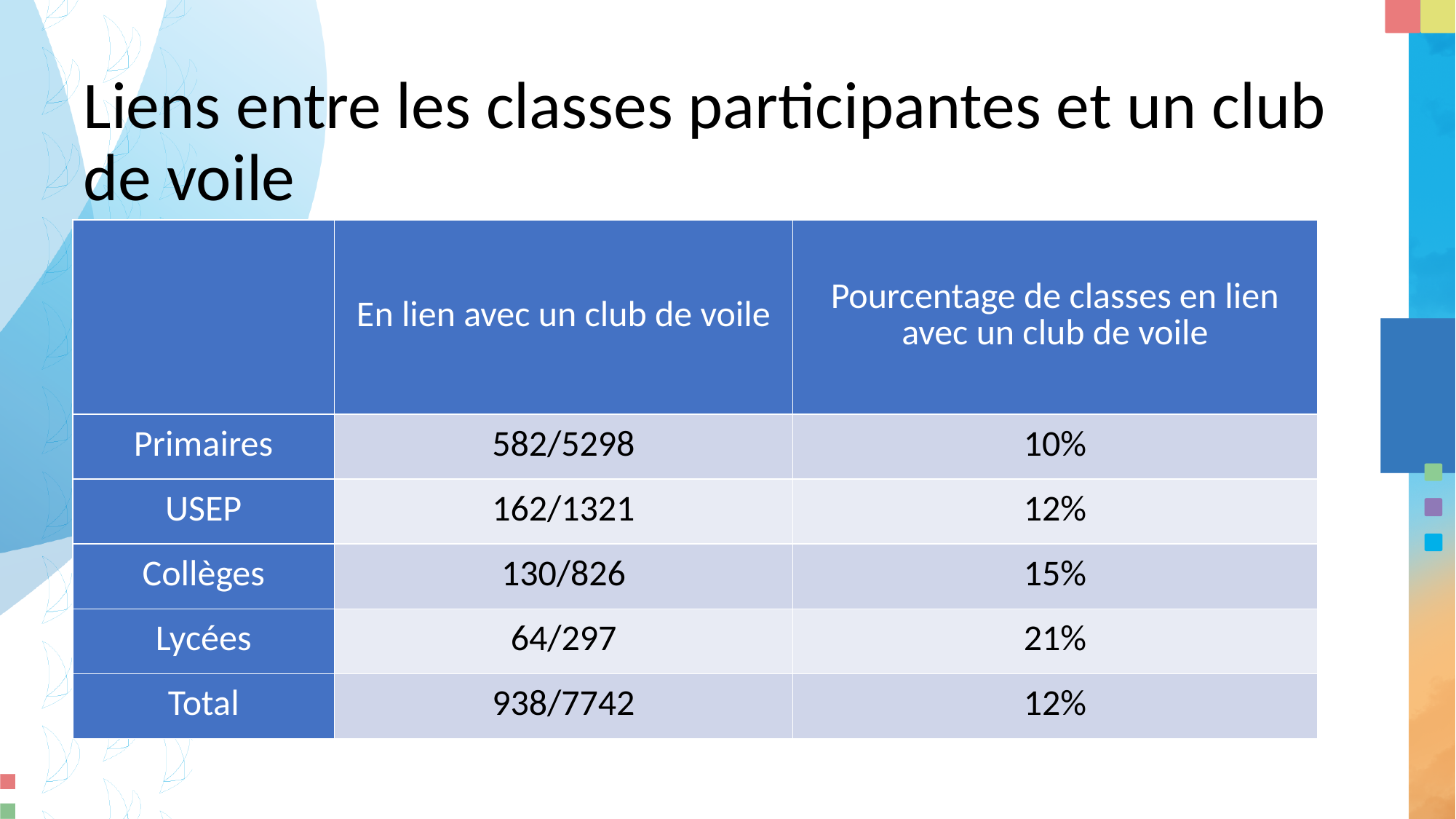

Liens entre les classes participantes et un club de voile
|  | En lien avec un club de voile | Pourcentage de classes en lien avec un club de voile |
| --- | --- | --- |
| Primaires | 582/5298 | 10% |
| USEP | 162/1321 | 12% |
| Collèges | 130/826 | 15% |
| Lycées | 64/297 | 21% |
| Total | 938/7742 | 12% |